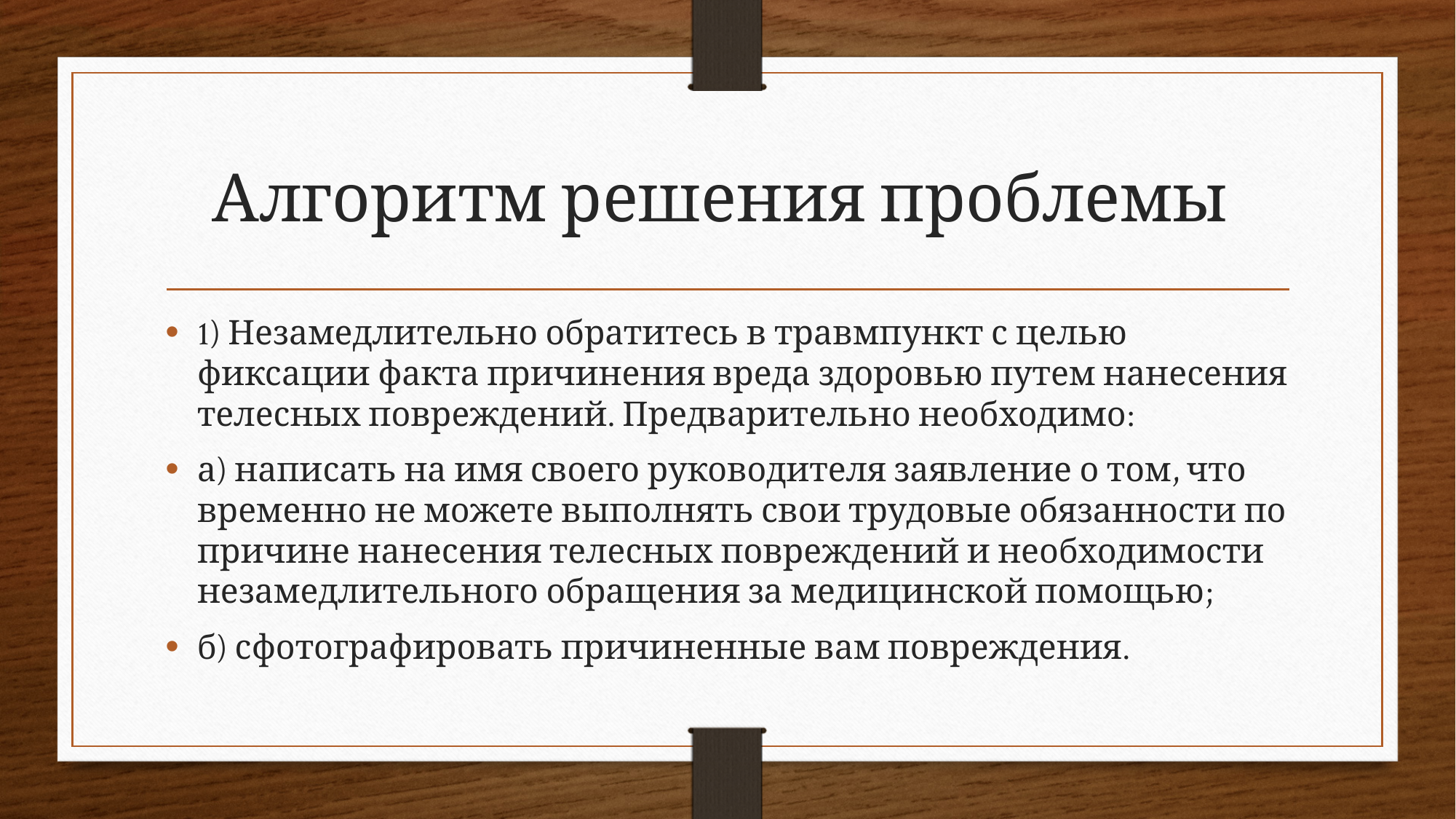

# Алгоритм решения проблемы
1) Незамедлительно обратитесь в травмпункт с целью фиксации факта причинения вреда здоровью путем нанесения телесных повреждений. Предварительно необходимо:
а) написать на имя своего руководителя заявление о том, что временно не можете выполнять свои трудовые обязанности по причине нанесения телесных повреждений и необходимости незамедлительного обращения за медицинской помощью;
б) сфотографировать причиненные вам повреждения.